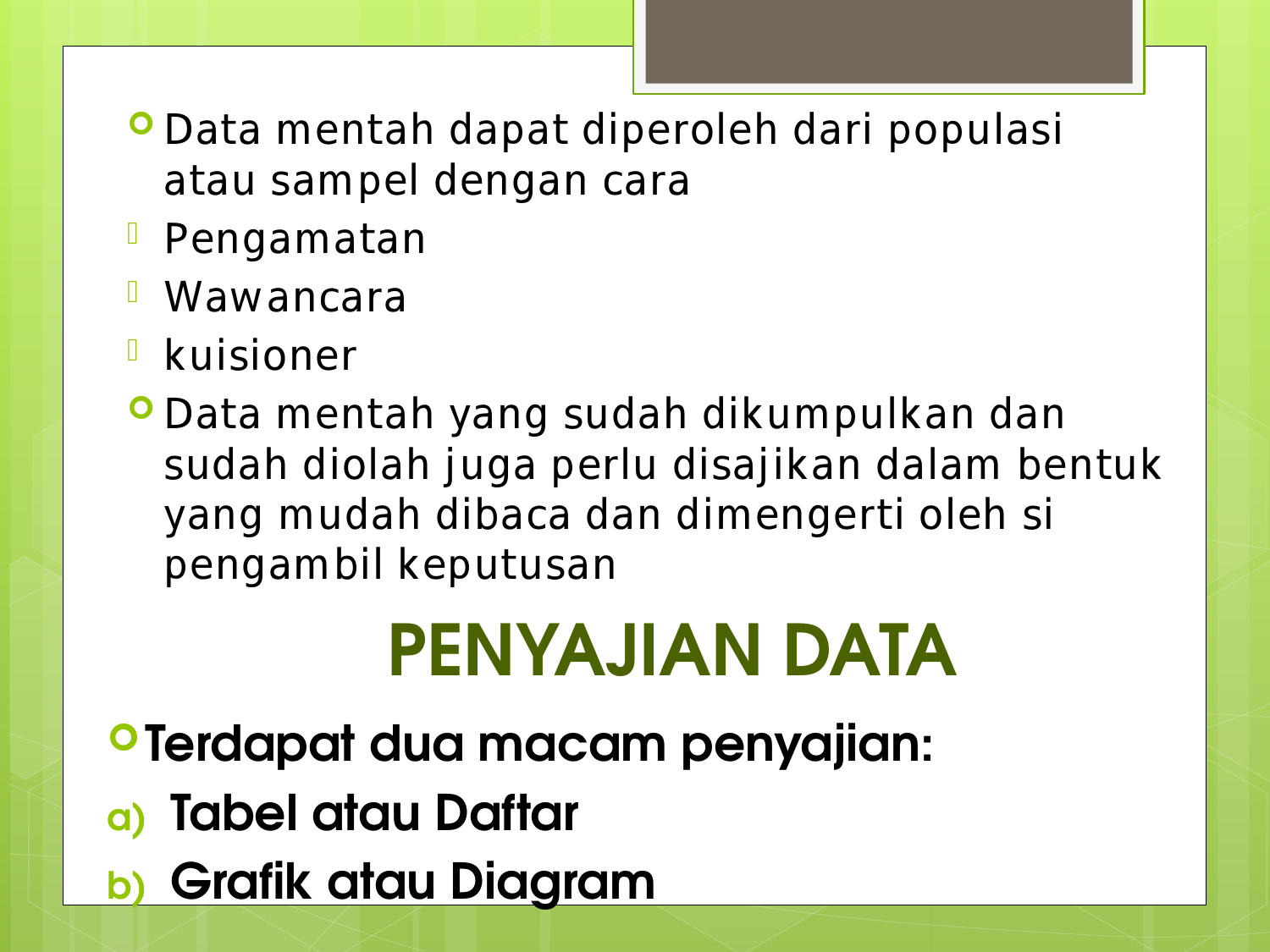

Data mentah dapat diperoleh dari populasi atau sampel dengan cara
Pengamatan
Wawancara
kuisioner
Data mentah yang sudah dikumpulkan dan sudah diolah juga perlu disajikan dalam bentuk yang mudah dibaca dan dimengerti oleh si pengambil keputusan

# PENYAJIAN DATA
Terdapat dua macam penyajian:
Tabel atau Daftar
Grafik atau Diagram